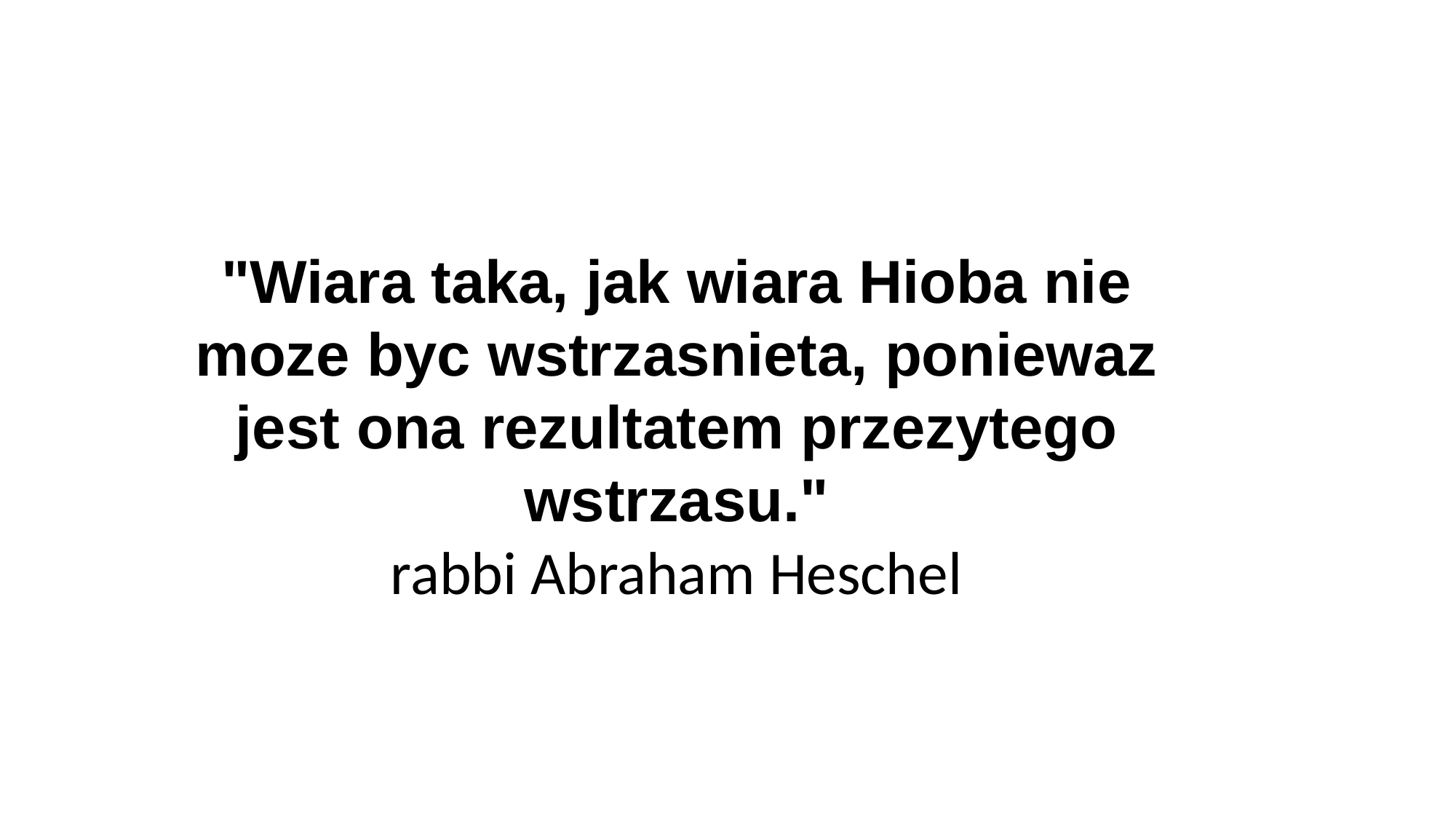

"Wiara taka, jak wiara Hioba nie moze byc wstrzasnieta, poniewaz jest ona rezultatem przezytego wstrzasu."
rabbi Abraham Heschel